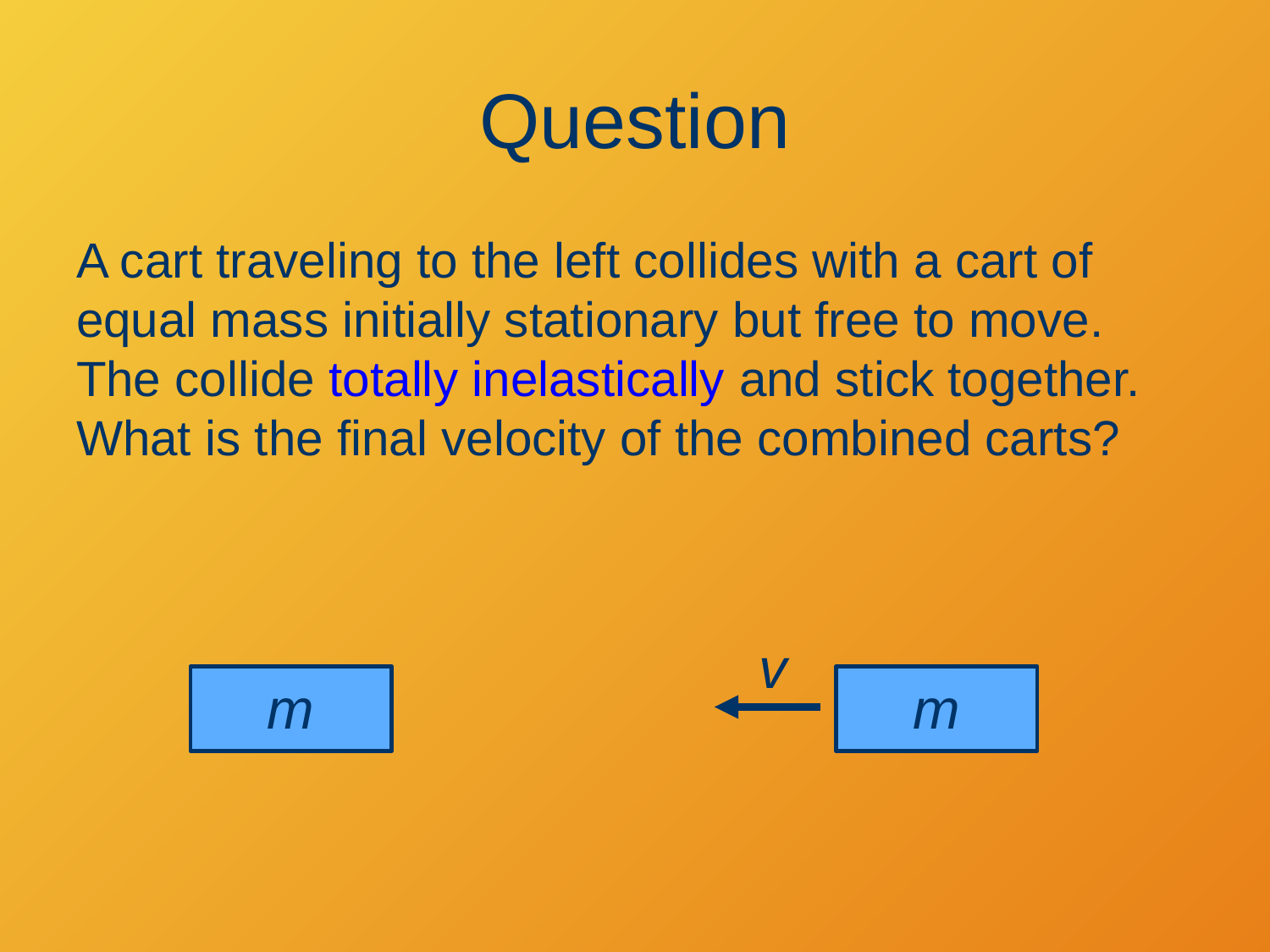

# Question
A cart traveling to the left collides with a cart of equal mass initially stationary but free to move. The collide totally inelastically and stick together. What is the final velocity of the combined carts?
v

m

m